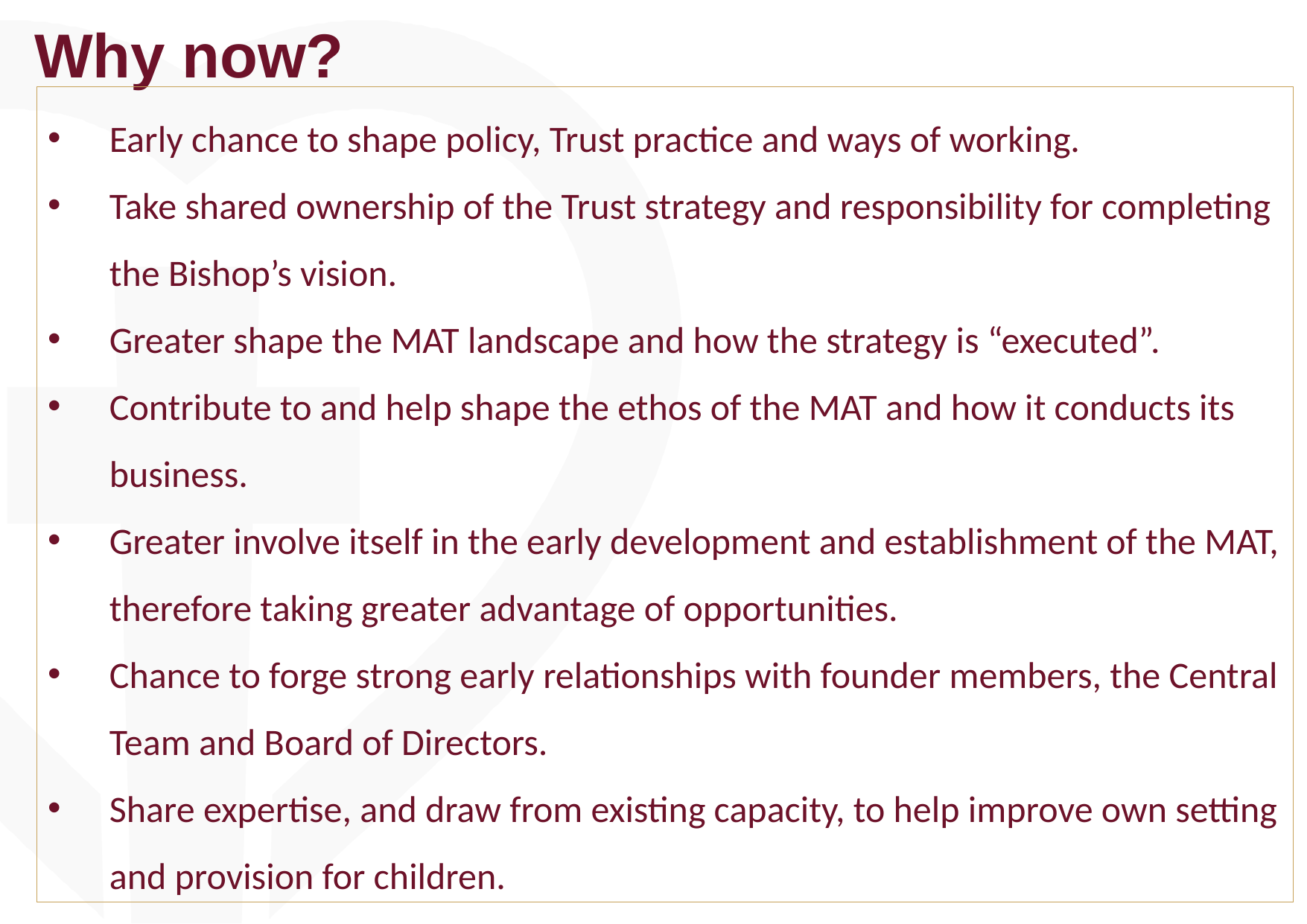

# Why now?

Early chance to shape policy, Trust practice and ways of working.
Take shared ownership of the Trust strategy and responsibility for completing the Bishop’s vision.
Greater shape the MAT landscape and how the strategy is “executed”.
Contribute to and help shape the ethos of the MAT and how it conducts its business.
Greater involve itself in the early development and establishment of the MAT, therefore taking greater advantage of opportunities.
Chance to forge strong early relationships with founder members, the Central Team and Board of Directors.
Share expertise, and draw from existing capacity, to help improve own setting and provision for children.